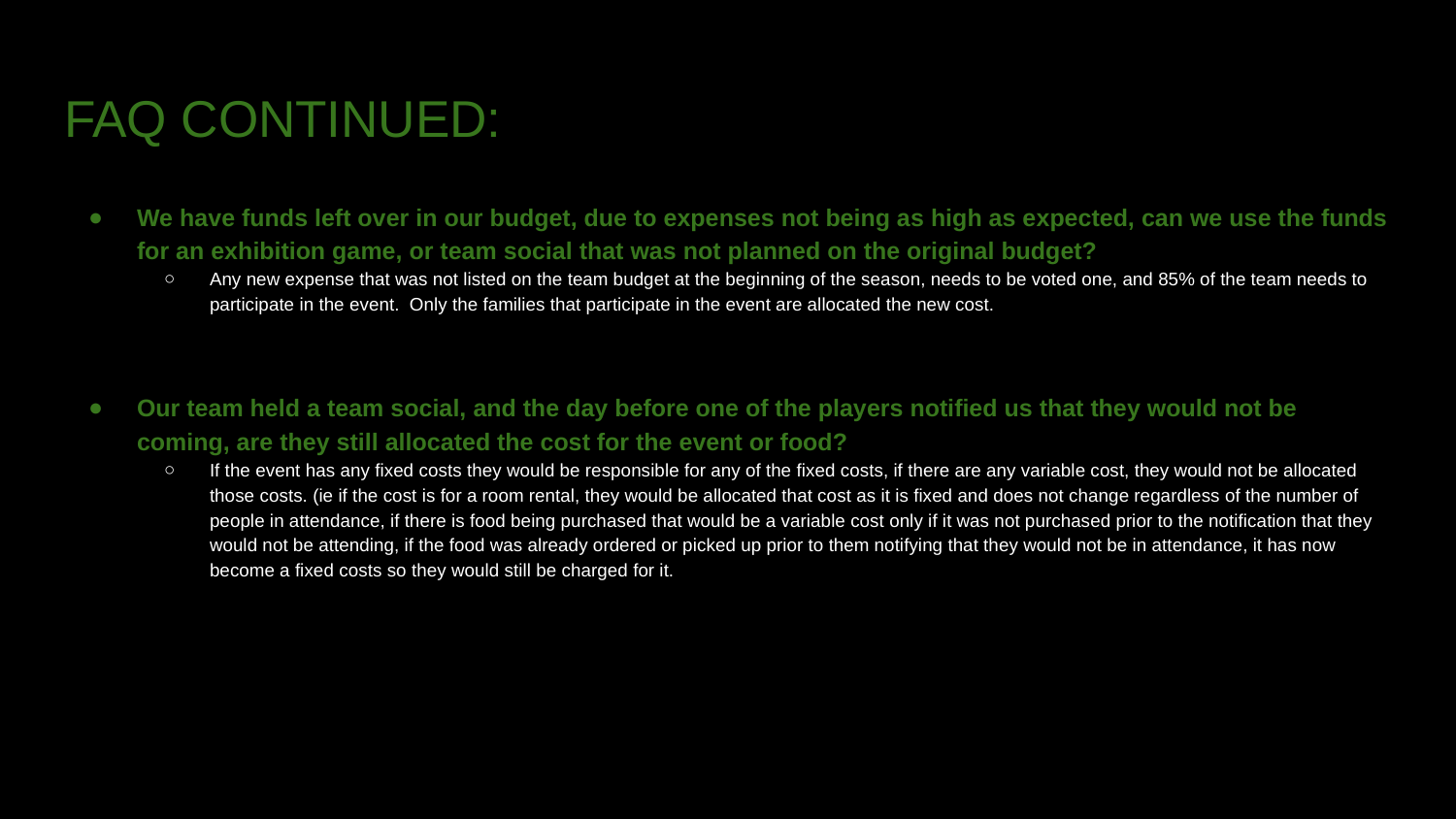

# FAQ CONTINUED:
We have funds left over in our budget, due to expenses not being as high as expected, can we use the funds for an exhibition game, or team social that was not planned on the original budget?
Any new expense that was not listed on the team budget at the beginning of the season, needs to be voted one, and 85% of the team needs to participate in the event.  Only the families that participate in the event are allocated the new cost.

Our team held a team social, and the day before one of the players notified us that they would not be coming, are they still allocated the cost for the event or food?
If the event has any fixed costs they would be responsible for any of the fixed costs, if there are any variable cost, they would not be allocated those costs. (ie if the cost is for a room rental, they would be allocated that cost as it is fixed and does not change regardless of the number of people in attendance, if there is food being purchased that would be a variable cost only if it was not purchased prior to the notification that they would not be attending, if the food was already ordered or picked up prior to them notifying that they would not be in attendance, it has now become a fixed costs so they would still be charged for it.